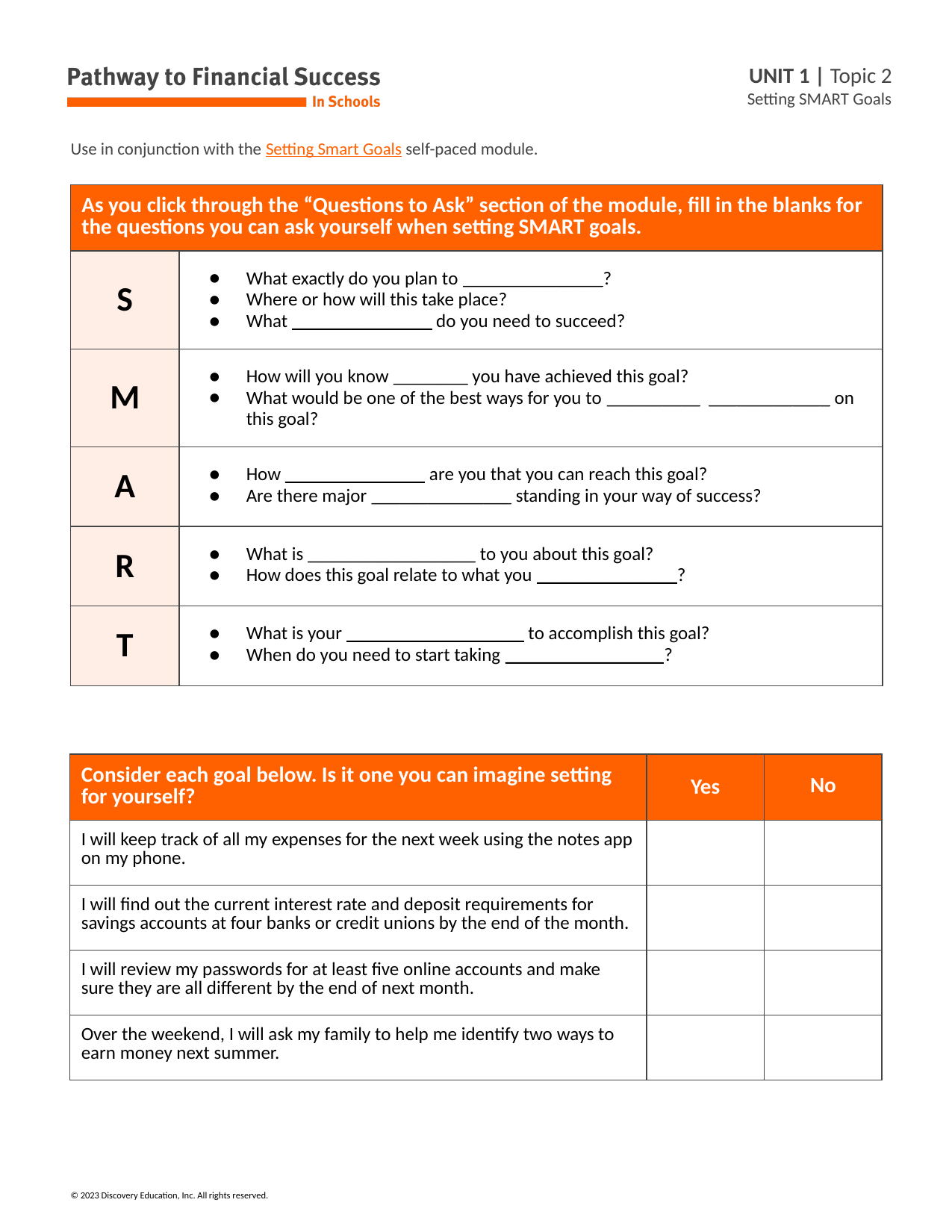

Use in conjunction with the Setting Smart Goals self-paced module.
| As you click through the “Questions to Ask” section of the module, fill in the blanks for the questions you can ask yourself when setting SMART goals. |  |
| --- | --- |
| S | What exactly do you plan to \_\_\_\_\_\_\_\_\_\_\_\_\_\_\_? Where or how will this take place? What \_\_\_\_\_\_\_\_\_\_\_\_\_\_\_ do you need to succeed? |
| M | How will you know \_\_\_\_\_\_\_\_ you have achieved this goal? What would be one of the best ways for you to \_\_\_\_\_\_\_\_\_\_ \_\_\_\_\_\_\_\_\_\_\_\_\_ on this goal? |
| A | How \_\_\_\_\_\_\_\_\_\_\_\_\_\_\_ are you that you can reach this goal? Are there major \_\_\_\_\_\_\_\_\_\_\_\_\_\_\_ standing in your way of success? |
| R | What is \_\_\_\_\_\_\_\_\_\_\_\_\_\_\_\_\_\_ to you about this goal? How does this goal relate to what you \_\_\_\_\_\_\_\_\_\_\_\_\_\_\_? |
| T | What is your \_\_\_\_\_\_\_\_\_\_\_\_\_\_\_\_\_\_\_ to accomplish this goal? When do you need to start taking \_\_\_\_\_\_\_\_\_\_\_\_\_\_\_\_\_? |
| Consider each goal below. Is it one you can imagine setting for yourself? | Yes | No |
| --- | --- | --- |
| I will keep track of all my expenses for the next week using the notes app on my phone. |  |  |
| I will find out the current interest rate and deposit requirements for savings accounts at four banks or credit unions by the end of the month. |  |  |
| I will review my passwords for at least five online accounts and make sure they are all different by the end of next month. |  |  |
| Over the weekend, I will ask my family to help me identify two ways to earn money next summer. |  |  |